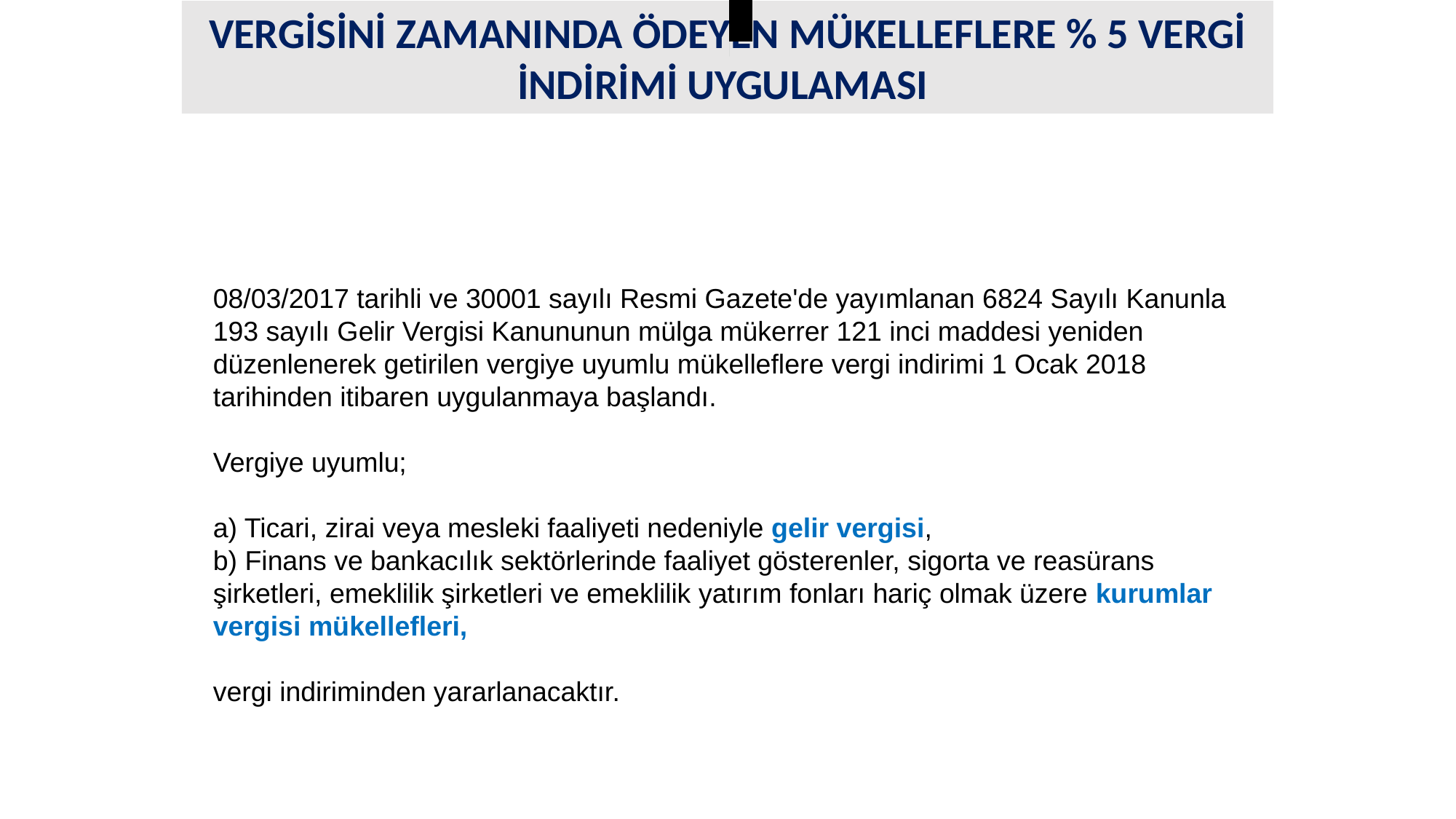

VERGİSİNİ ZAMANINDA ÖDEYEN MÜKELLEFLERE % 5 VERGİ İNDİRİMİ UYGULAMASI

08/03/2017 tarihli ve 30001 sayılı Resmi Gazete'de yayımlanan 6824 Sayılı Kanunla 193 sayılı Gelir Vergisi Kanununun mülga mükerrer 121 inci maddesi yeniden düzenlenerek getirilen vergiye uyumlu mükelleflere vergi indirimi 1 Ocak 2018 tarihinden itibaren uygulanmaya başlandı.

Vergiye uyumlu;

a) Ticari, zirai veya mesleki faaliyeti nedeniyle gelir vergisi,
b) Finans ve bankacılık sektörlerinde faaliyet gösterenler, sigorta ve reasürans şirketleri, emeklilik şirketleri ve emeklilik yatırım fonları hariç olmak üzere kurumlar vergisi mükellefleri,

vergi indiriminden yararlanacaktır.